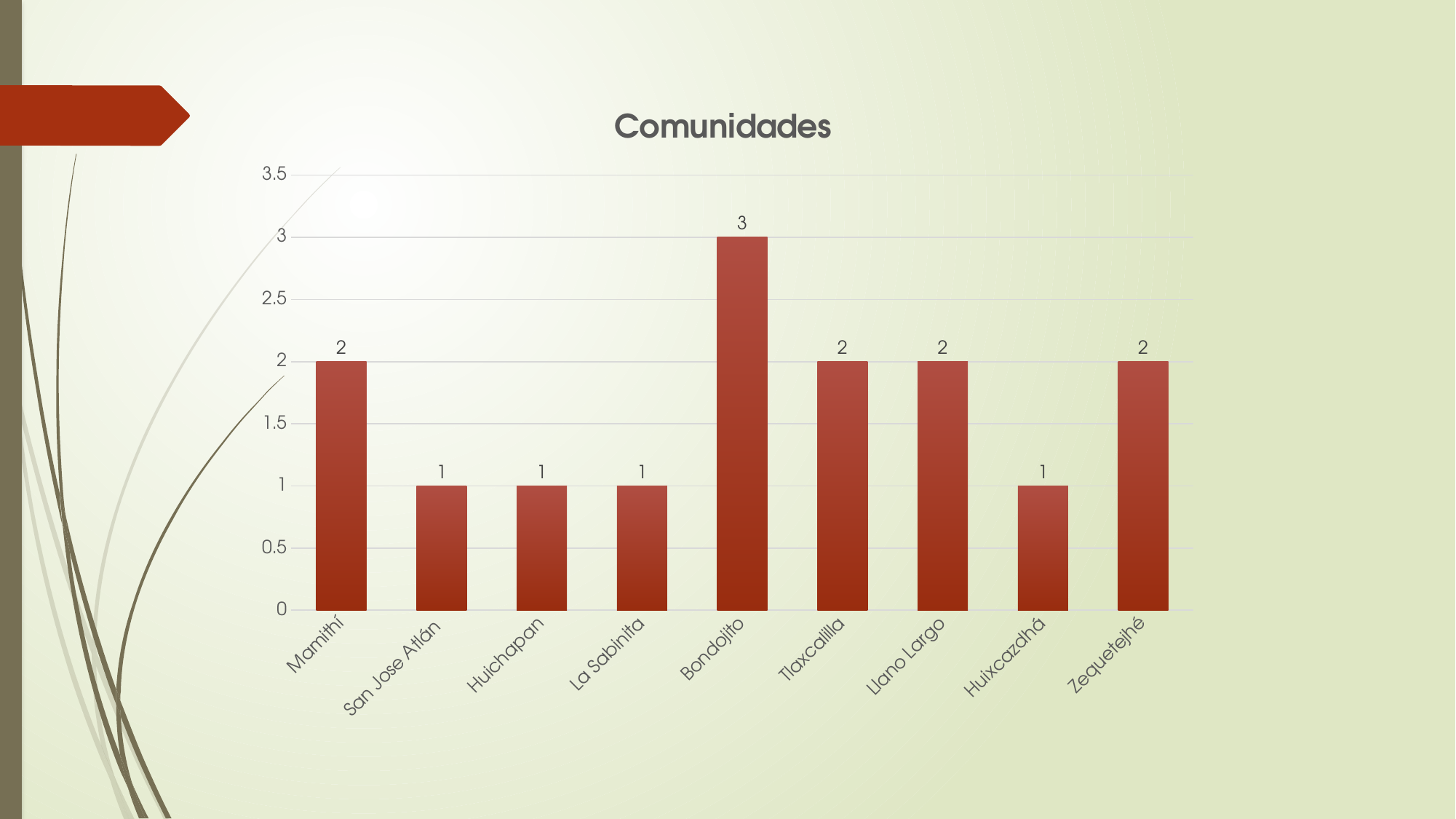

### Chart: Comunidades

| Category | Serie 1 |
|---|---|
| Mamithí | 2.0 |
| San Jose Atlán  | 1.0 |
| Huichapan | 1.0 |
| La Sabinita | 1.0 |
| Bondojito | 3.0 |
| Tlaxcalilla | 2.0 |
| Llano Largo | 2.0 |
| Huixcazdhá | 1.0 |
| Zequetejhé | 2.0 |